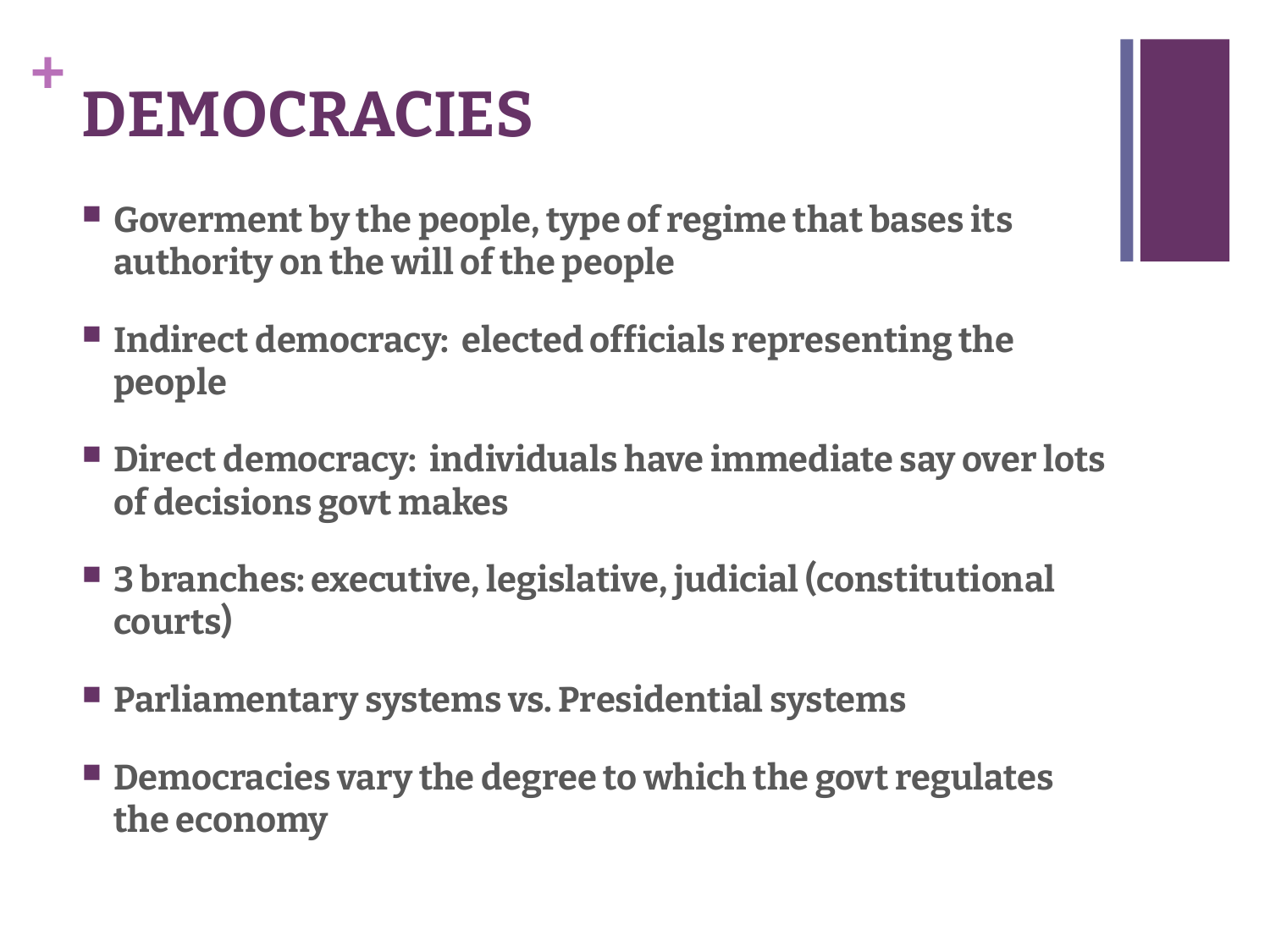

# DEMOCRACIES
Goverment by the people, type of regime that bases its authority on the will of the people
Indirect democracy:  elected officials representing the people
Direct democracy:  individuals have immediate say over lots of decisions govt makes
3 branches: executive, legislative, judicial (constitutional courts)
Parliamentary systems vs. Presidential systems
Democracies vary the degree to which the govt regulates the economy